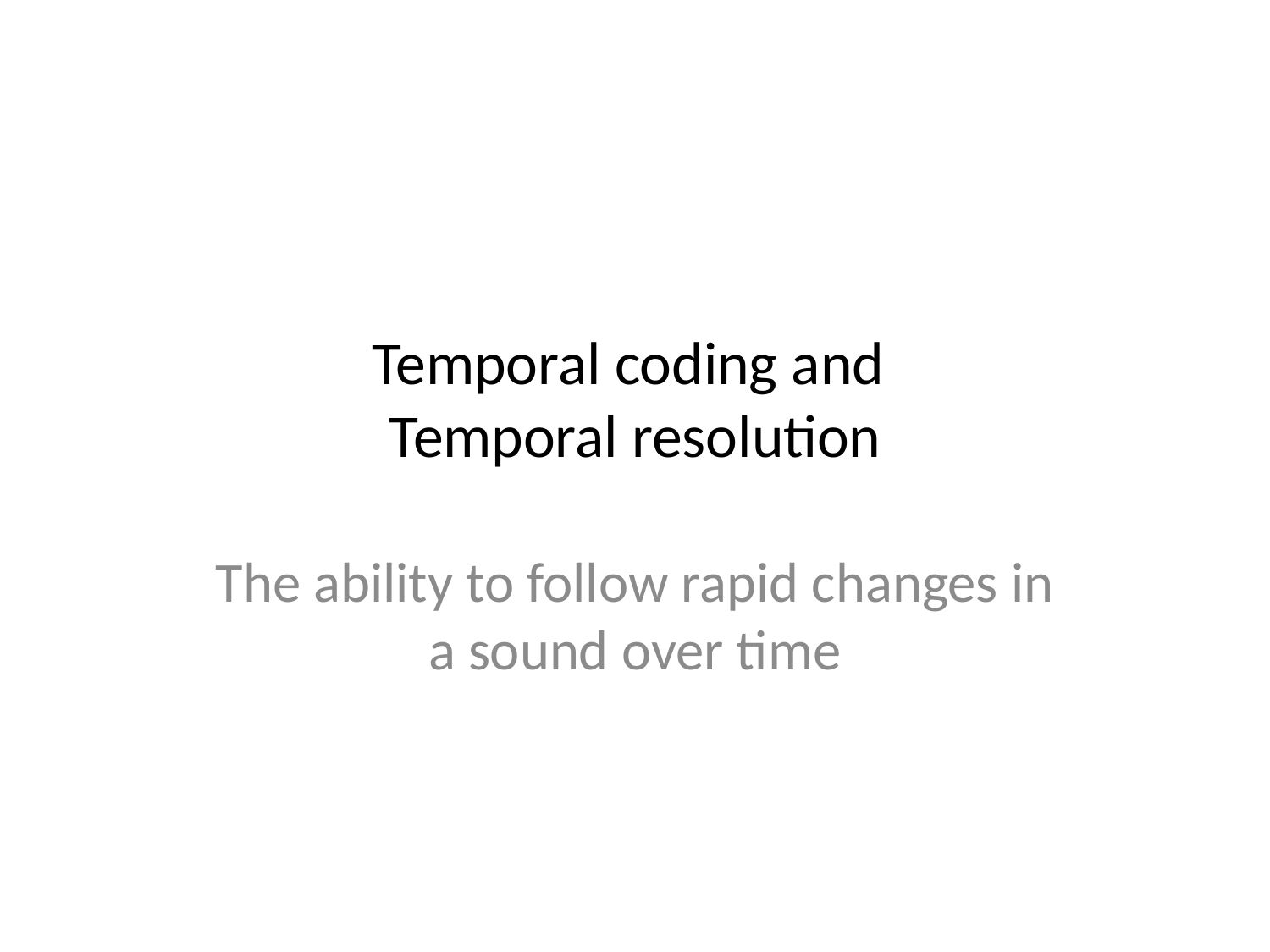

# Temporal coding and Temporal resolution
The ability to follow rapid changes in a sound over time